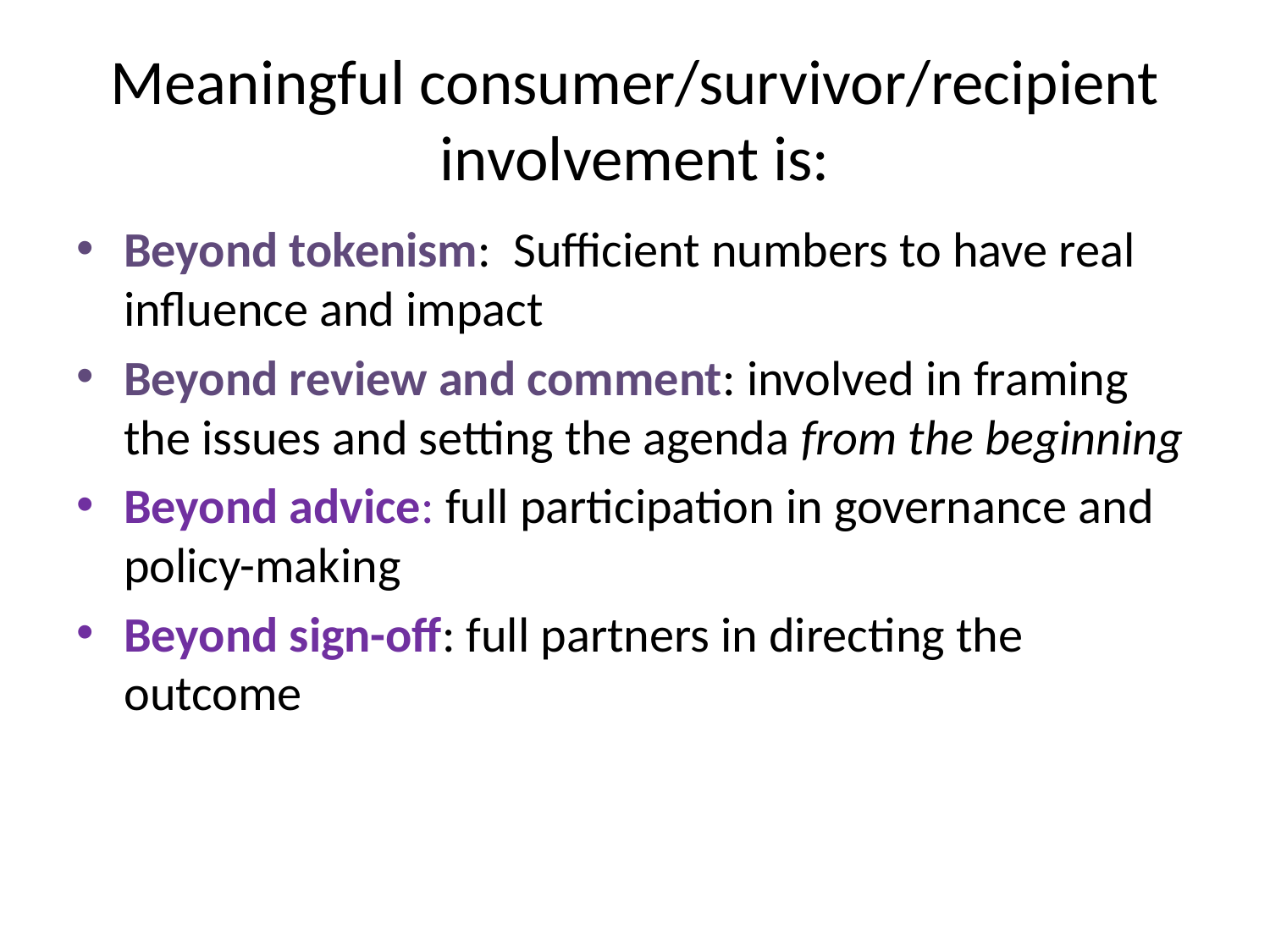

# Meaningful consumer/survivor/recipient involvement is:
Beyond tokenism:  Sufficient numbers to have real influence and impact
Beyond review and comment: involved in framing the issues and setting the agenda from the beginning
Beyond advice: full participation in governance and policy-making
Beyond sign-off: full partners in directing the outcome
15